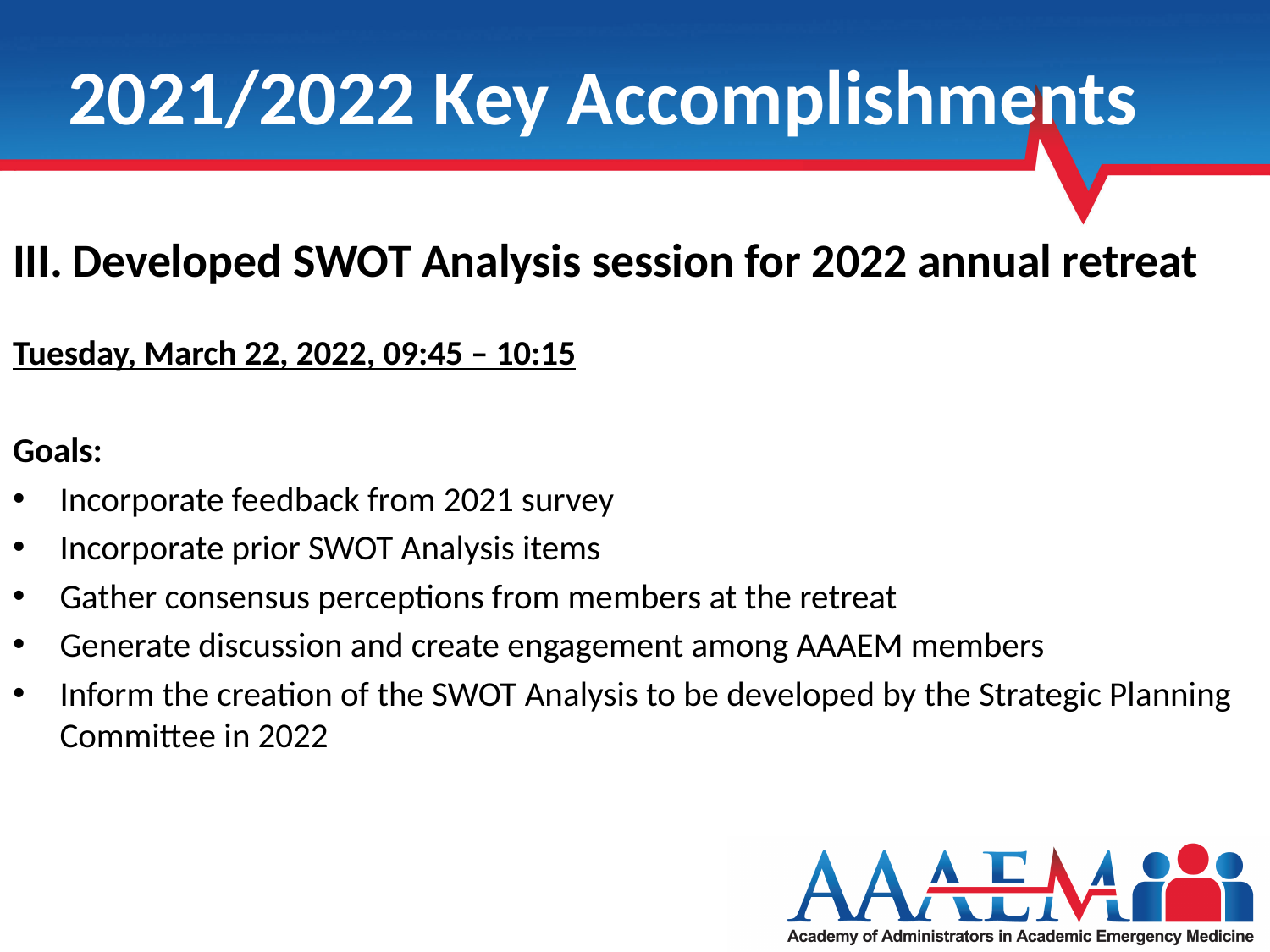

# 2021/2022 Key Accomplishments
III.	Developed SWOT Analysis session for 2022 annual retreat

Tuesday, March 22, 2022, 09:45 – 10:15

Goals:
Incorporate feedback from 2021 survey
Incorporate prior SWOT Analysis items
Gather consensus perceptions from members at the retreat
Generate discussion and create engagement among AAAEM members
Inform the creation of the SWOT Analysis to be developed by the Strategic Planning Committee in 2022